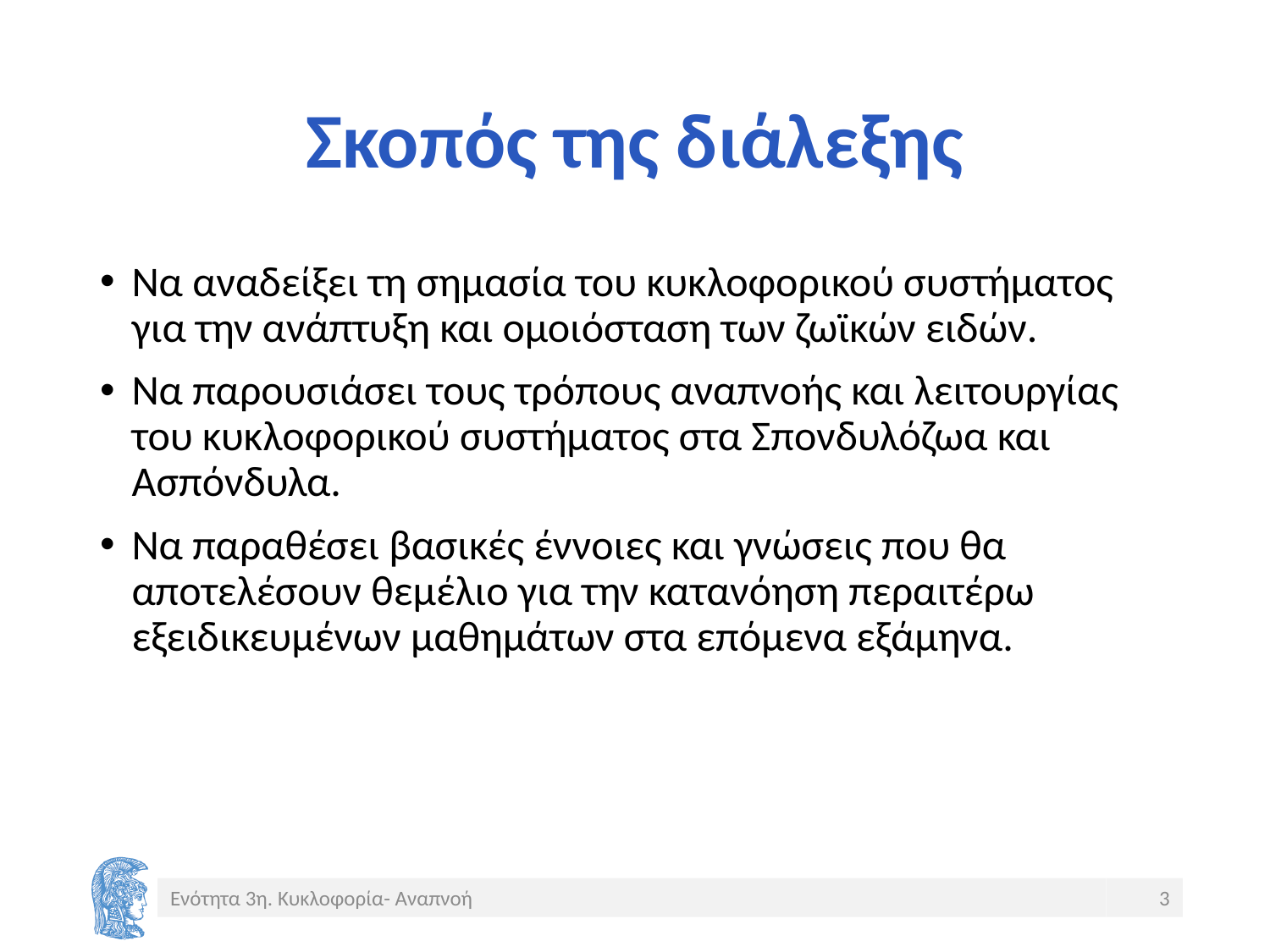

# Σκοπός της διάλεξης

Καμμία από τις εικόνες ή σχήματα που παρουσιάζονται δεν παραβιάζει πνευματικά δικαιώματα
Να αναδείξει τη σημασία του κυκλοφορικού συστήματος για την ανάπτυξη και ομοιόσταση των ζωϊκών ειδών.
Να παρουσιάσει τους τρόπους αναπνοής και λειτουργίας του κυκλοφορικού συστήματος στα Σπονδυλόζωα και Ασπόνδυλα.
Να παραθέσει βασικές έννοιες και γνώσεις που θα αποτελέσουν θεμέλιο για την κατανόηση περαιτέρω εξειδικευμένων μαθημάτων στα επόμενα εξάμηνα.

Ενότητα 3η. Κυκλοφορία- Αναπνοή
3